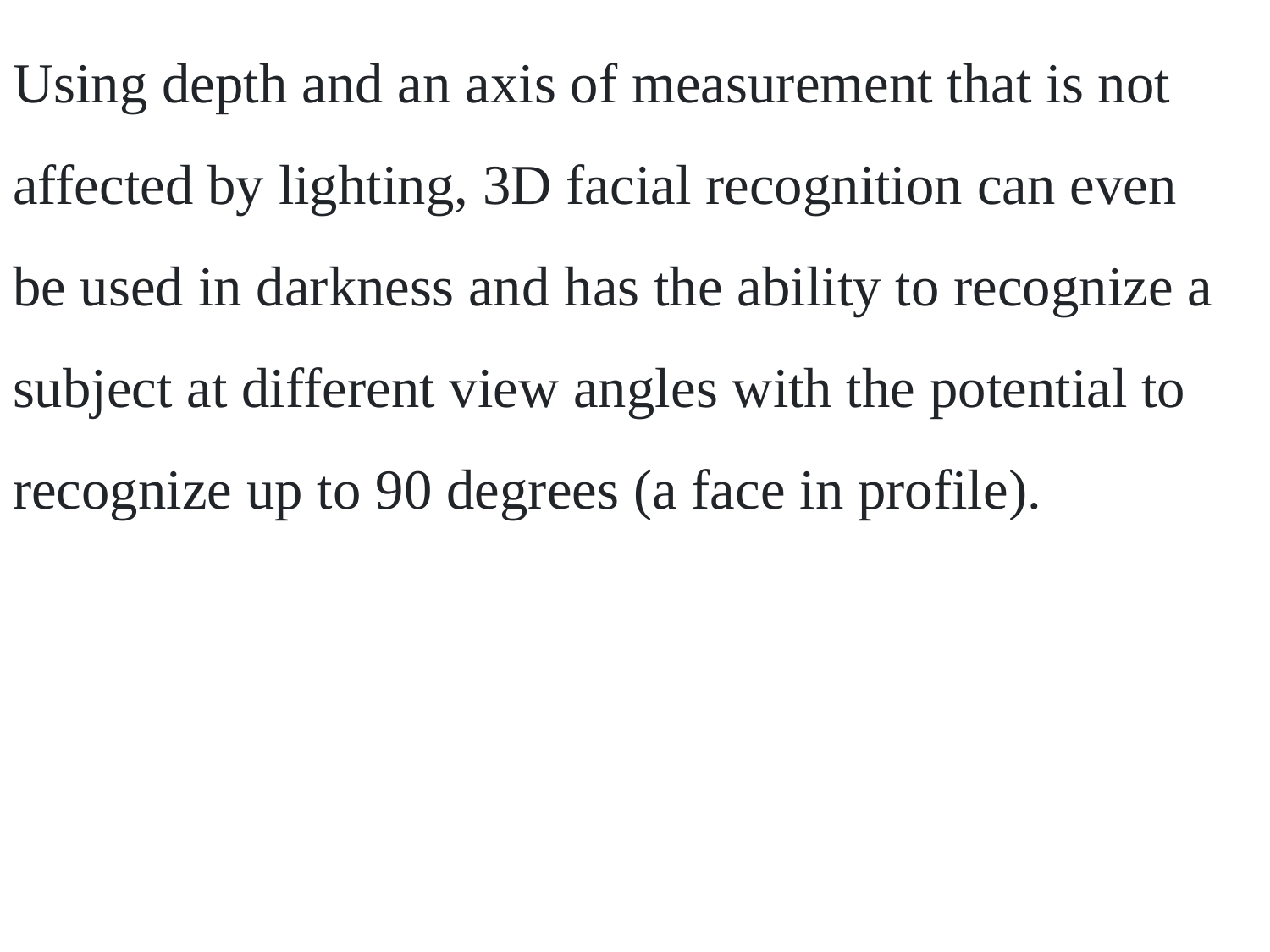

Using depth and an axis of measurement that is not affected by lighting, 3D facial recognition can even be used in darkness and has the ability to recognize a subject at different view angles with the potential to recognize up to 90 degrees (a face in profile).